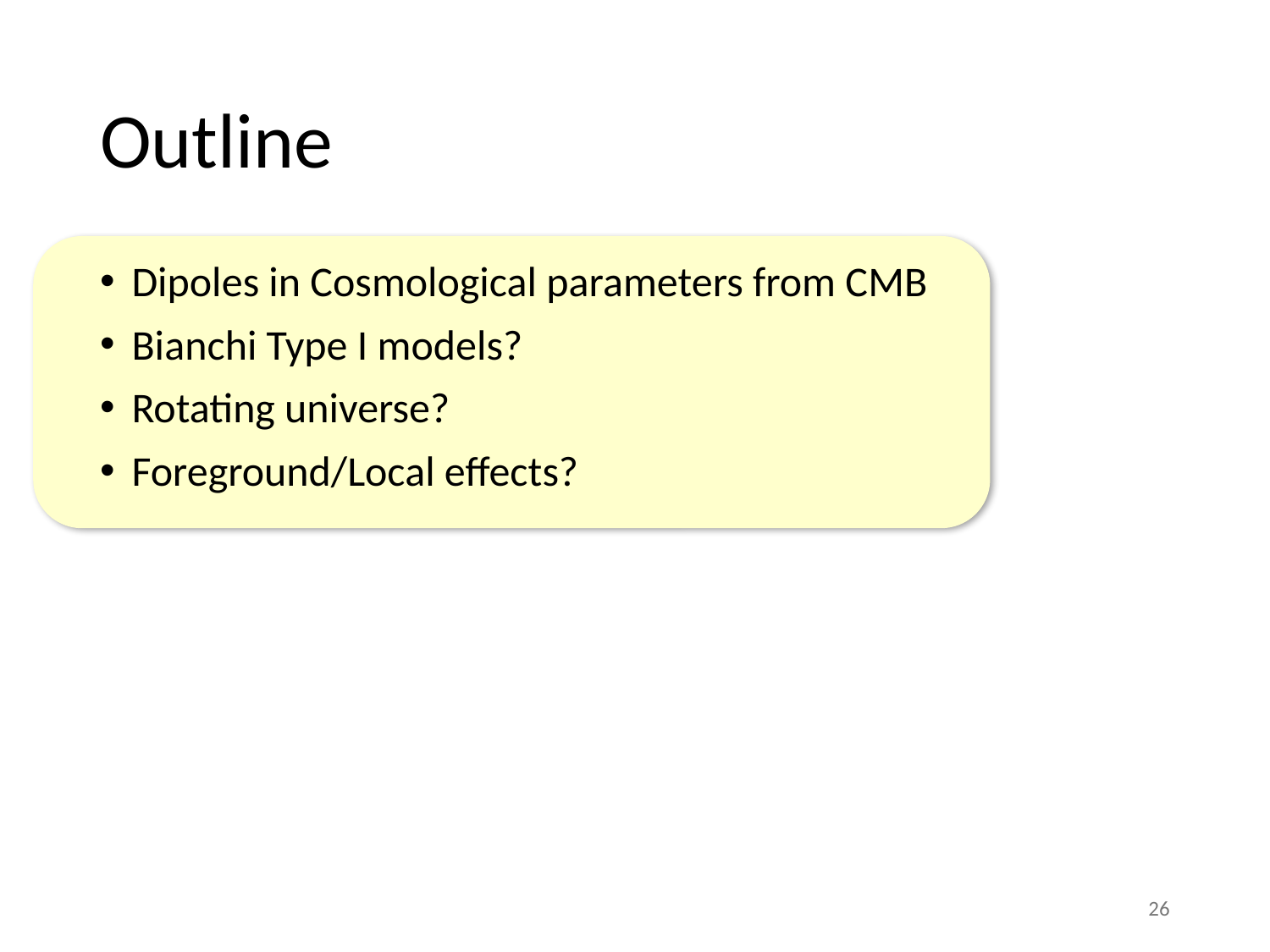

# Outline

Dipoles in Cosmological parameters from CMB
Bianchi Type I models?
Rotating universe?
Foreground/Local effects?

26